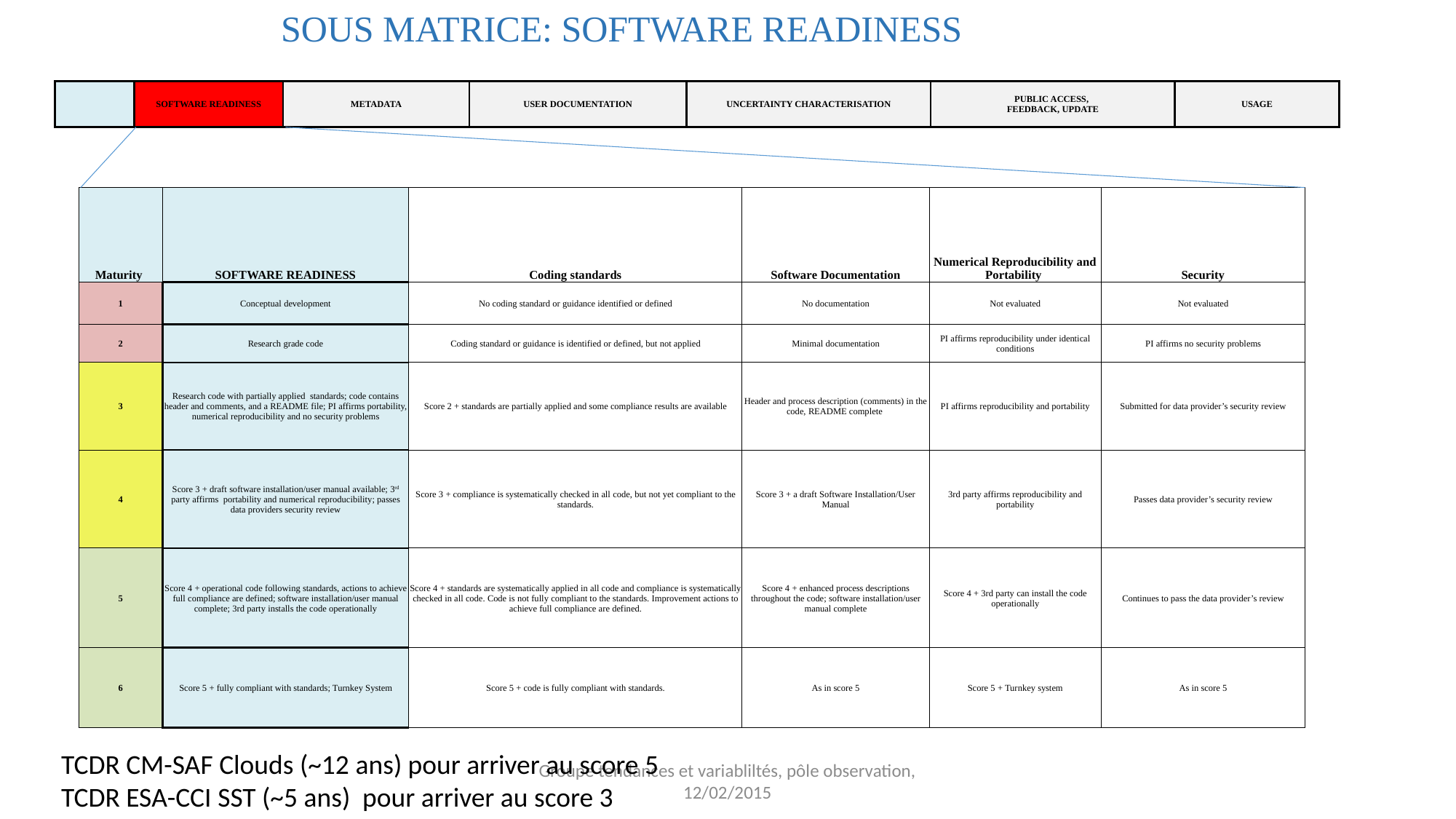

SOUS MATRICE: SOFTWARE READINESS
|  | SOFTWARE READINESS | METADATA | USER DOCUMENTATION | UNCERTAINTY CHARACTERISATION | PUBLIC ACCESS, FEEDBACK, UPDATE | USAGE |
| --- | --- | --- | --- | --- | --- | --- |
| Maturity | SOFTWARE READINESS | Coding standards | Software Documentation | Numerical Reproducibility and Portability | Security |
| --- | --- | --- | --- | --- | --- |
| 1 | Conceptual development | No coding standard or guidance identified or defined | No documentation | Not evaluated | Not evaluated |
| 2 | Research grade code | Coding standard or guidance is identified or defined, but not applied | Minimal documentation | PI affirms reproducibility under identical conditions | PI affirms no security problems |
| 3 | Research code with partially applied standards; code contains header and comments, and a README file; PI affirms portability, numerical reproducibility and no security problems | Score 2 + standards are partially applied and some compliance results are available | Header and process description (comments) in the code, README complete | PI affirms reproducibility and portability | Submitted for data provider’s security review |
| 4 | Score 3 + draft software installation/user manual available; 3rd party affirms portability and numerical reproducibility; passes data providers security review | Score 3 + compliance is systematically checked in all code, but not yet compliant to the standards. | Score 3 + a draft Software Installation/User Manual | 3rd party affirms reproducibility and portability | Passes data provider’s security review |
| 5 | Score 4 + operational code following standards, actions to achieve full compliance are defined; software installation/user manual complete; 3rd party installs the code operationally | Score 4 + standards are systematically applied in all code and compliance is systematically checked in all code. Code is not fully compliant to the standards. Improvement actions to achieve full compliance are defined. | Score 4 + enhanced process descriptions throughout the code; software installation/user manual complete | Score 4 + 3rd party can install the code operationally | Continues to pass the data provider’s review |
| 6 | Score 5 + fully compliant with standards; Turnkey System | Score 5 + code is fully compliant with standards. | As in score 5 | Score 5 + Turnkey system | As in score 5 |
TCDR CM-SAF Clouds (~12 ans) pour arriver au score 5
TCDR ESA-CCI SST (~5 ans)  pour arriver au score 3
Groupe tendances et variabliltés, pôle observation, 12/02/2015